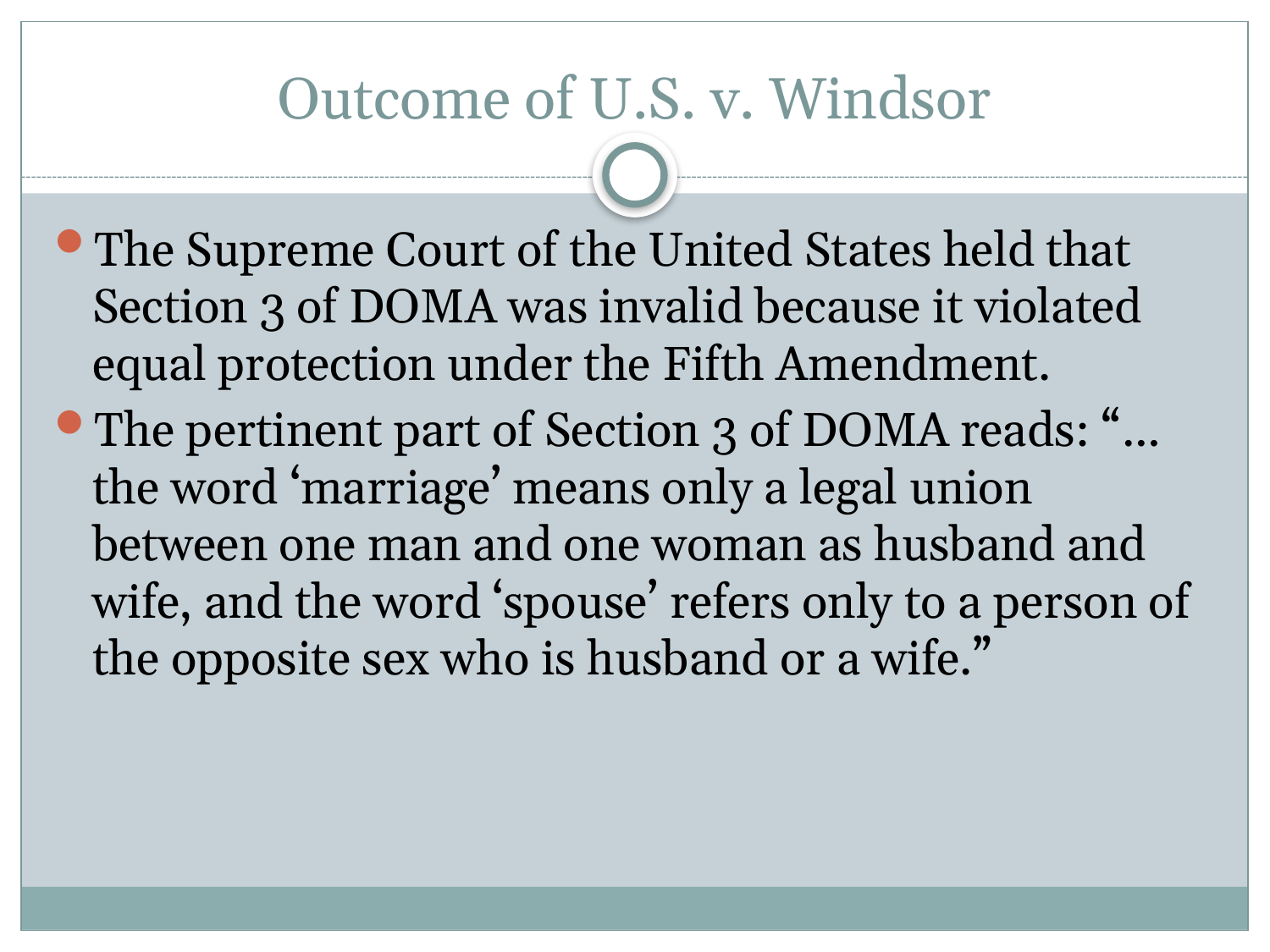

# Outcome of U.S. v. Windsor
The Supreme Court of the United States held that Section 3 of DOMA was invalid because it violated equal protection under the Fifth Amendment.
The pertinent part of Section 3 of DOMA reads: “…the word ‘marriage’ means only a legal union between one man and one woman as husband and wife, and the word ‘spouse’ refers only to a person of the opposite sex who is husband or a wife.”